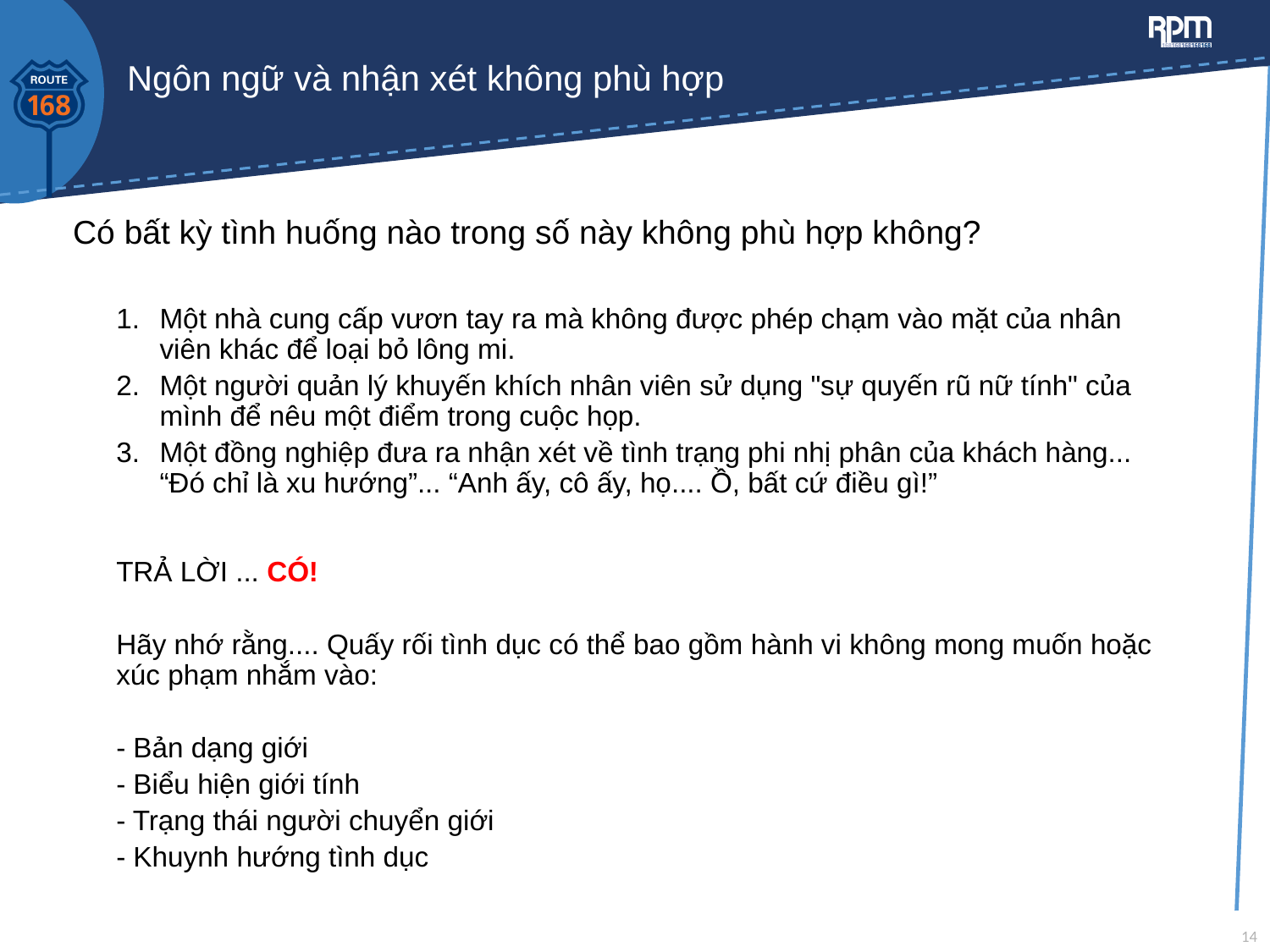

# Ngôn ngữ và nhận xét không phù hợp
Có bất kỳ tình huống nào trong số này không phù hợp không?

Một nhà cung cấp vươn tay ra mà không được phép chạm vào mặt của nhân viên khác để loại bỏ lông mi.
Một người quản lý khuyến khích nhân viên sử dụng "sự quyến rũ nữ tính" của mình để nêu một điểm trong cuộc họp.
Một đồng nghiệp đưa ra nhận xét về tình trạng phi nhị phân của khách hàng... “Đó chỉ là xu hướng”... “Anh ấy, cô ấy, họ.... Ồ, bất cứ điều gì!”

TRẢ LỜI ... CÓ!

Hãy nhớ rằng.... Quấy rối tình dục có thể bao gồm hành vi không mong muốn hoặc xúc phạm nhắm vào:

	- Bản dạng giới
	- Biểu hiện giới tính
	- Trạng thái người chuyển giới
	- Khuynh hướng tình dục
14